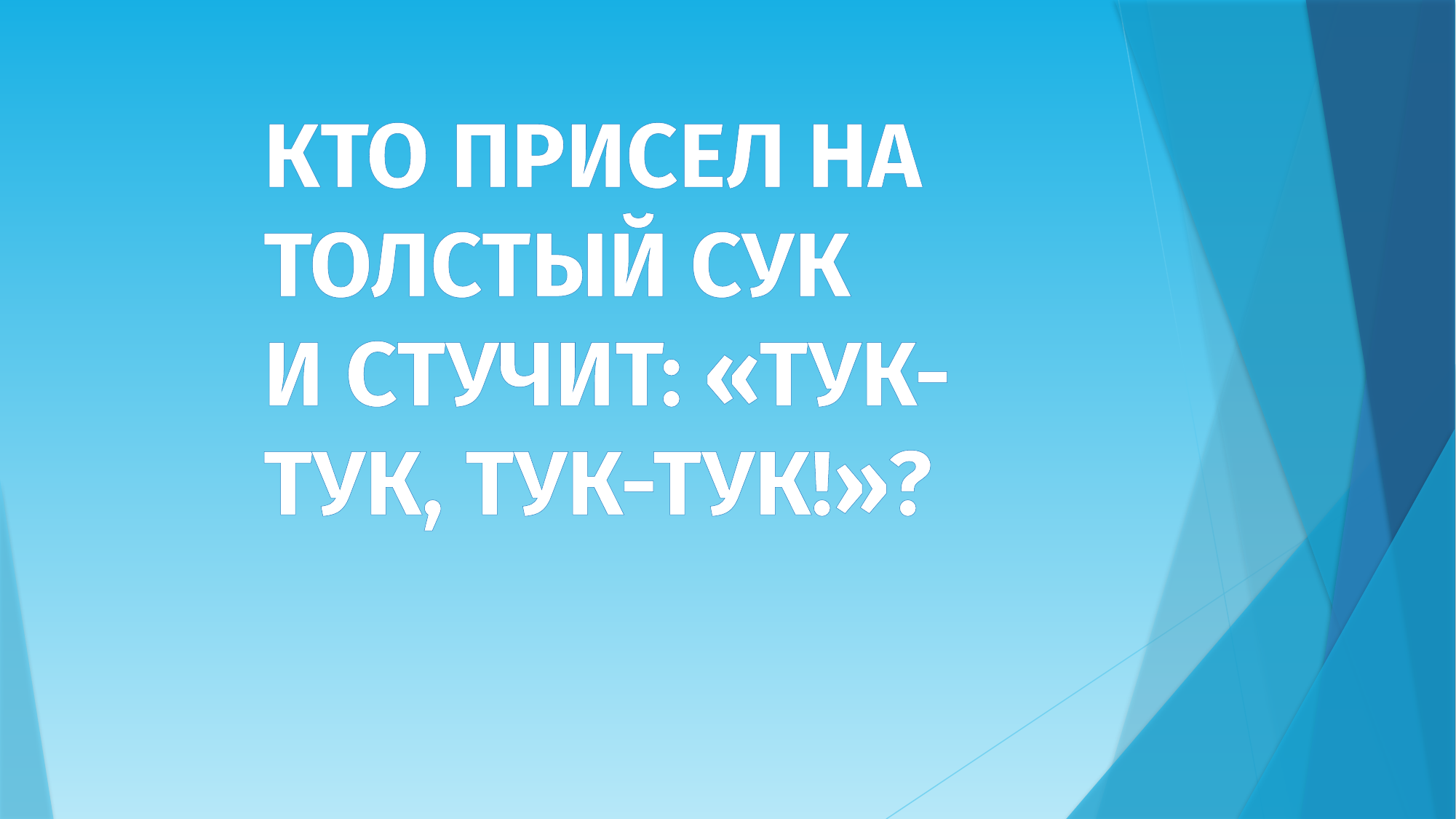

# КТО ПРИСЕЛ НА ТОЛСТЫЙ СУК И СТУЧИТ: «ТУК-ТУК, ТУК-ТУК!»?